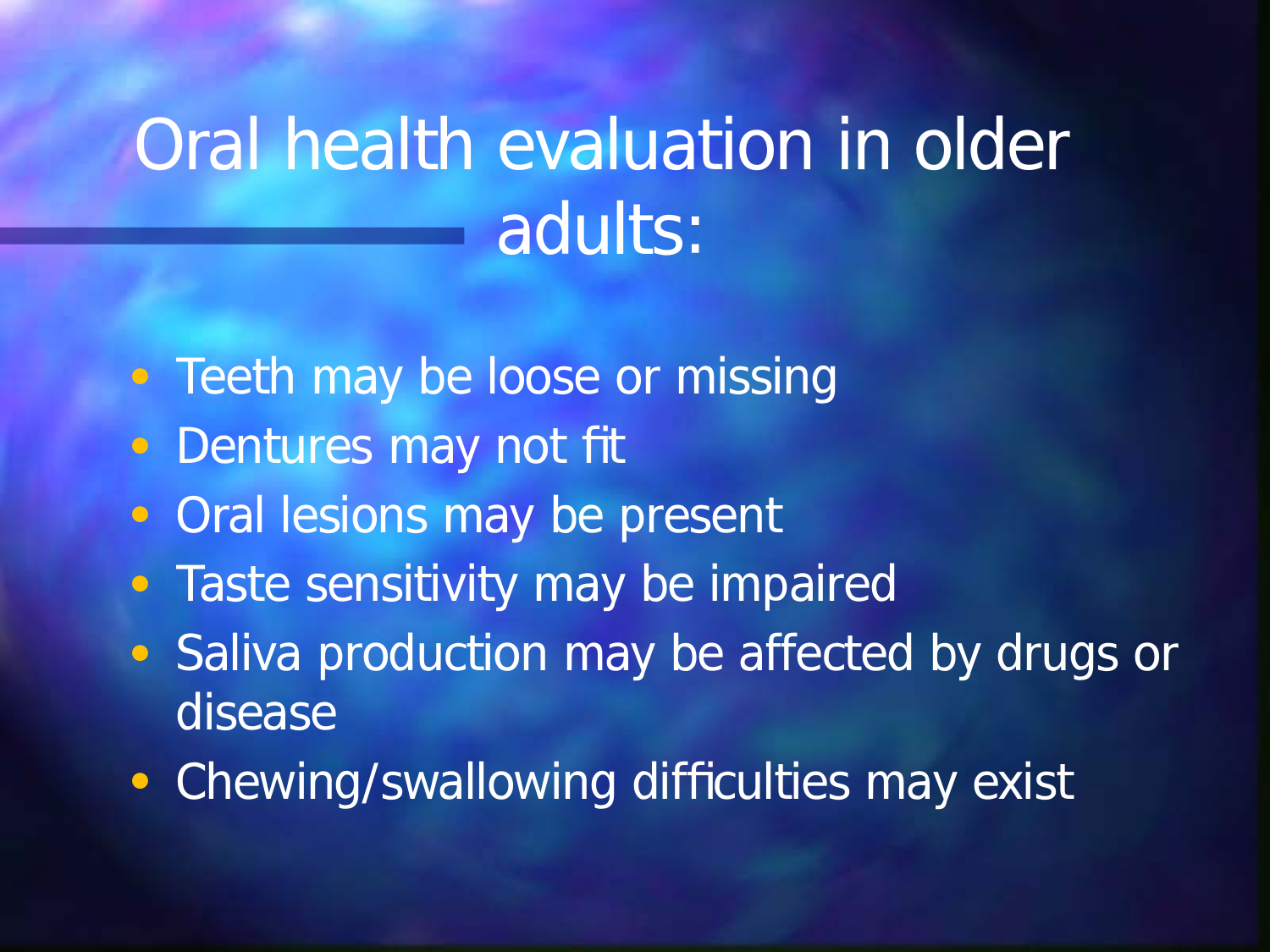

# Oral health evaluation in older adults:
Teeth may be loose or missing
Dentures may not fit
Oral lesions may be present
Taste sensitivity may be impaired
Saliva production may be affected by drugs or disease
Chewing/swallowing difficulties may exist